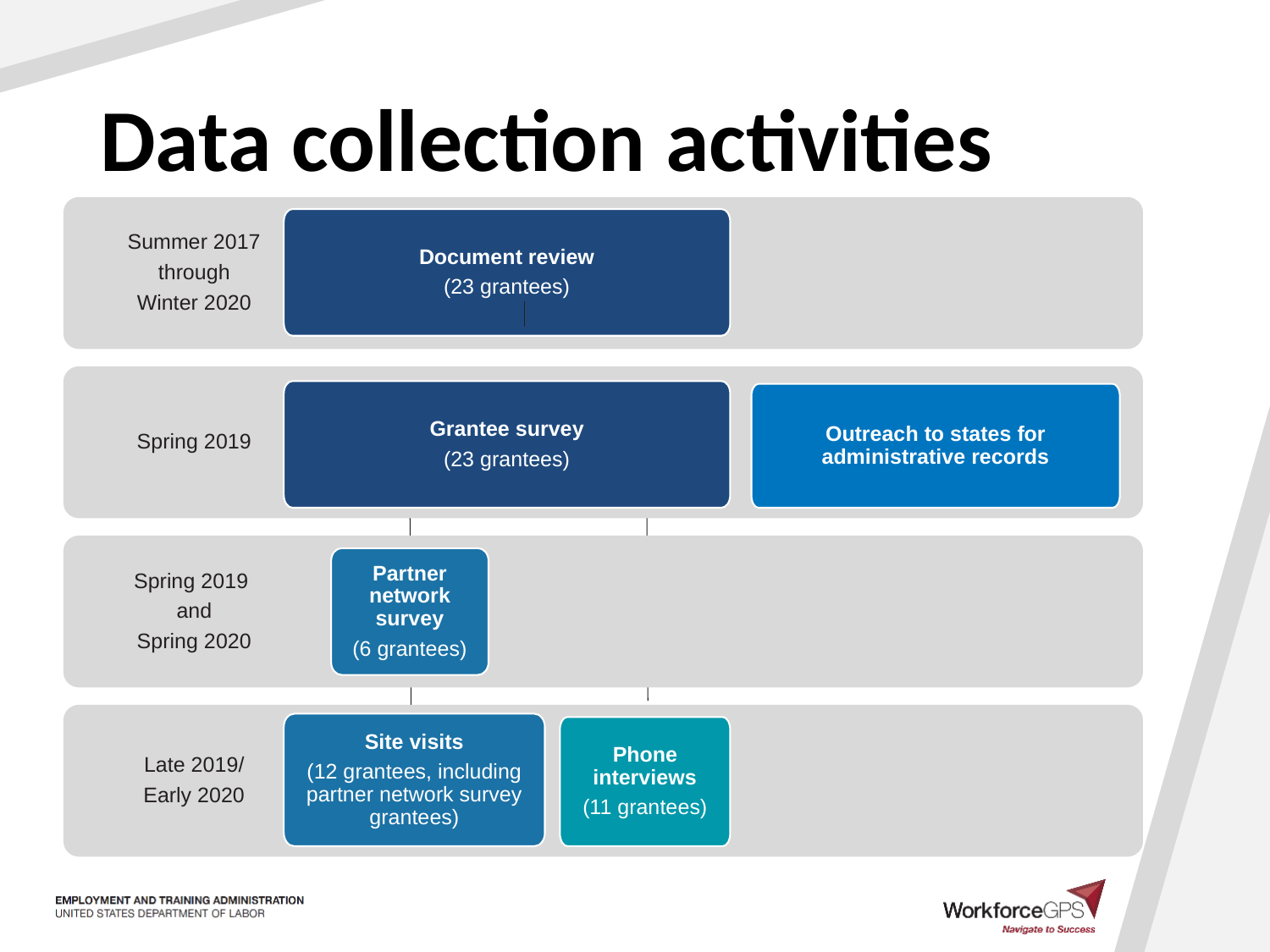

# Data collection activities
Summer 2017
through
Winter 2020
Document review
(23 grantees)
Spring 2019
Grantee survey
(23 grantees)
Spring 2019
and
Spring 2020
Partner network survey
(6 grantees)
Late 2019/
Early 2020
Site visits
(12 grantees, including partner network survey grantees)
Phone interviews
(11 grantees)
Outreach to states for administrative records